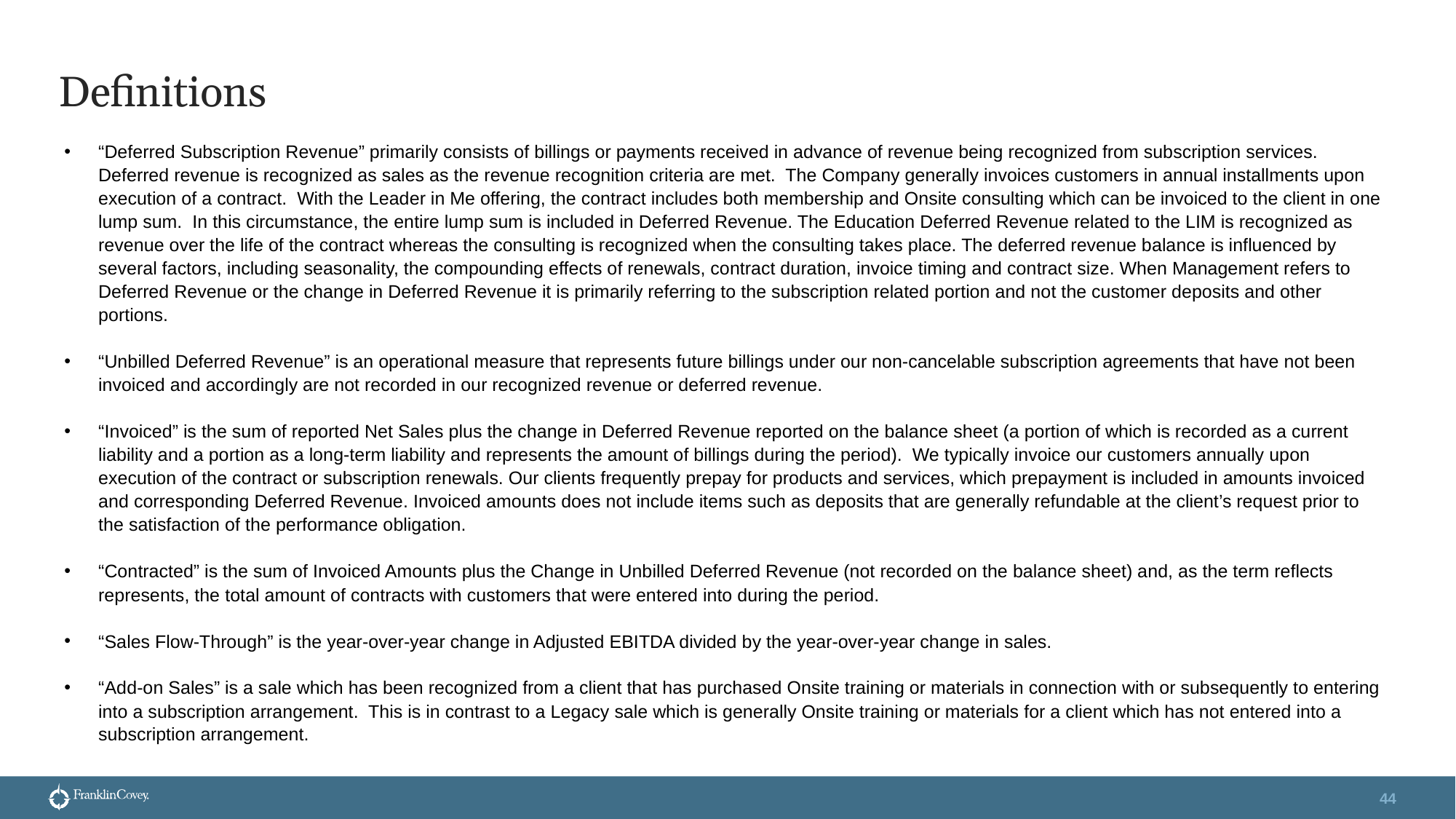

# Definitions
“Deferred Subscription Revenue” primarily consists of billings or payments received in advance of revenue being recognized from subscription services. Deferred revenue is recognized as sales as the revenue recognition criteria are met.  The Company generally invoices customers in annual installments upon execution of a contract.  With the Leader in Me offering, the contract includes both membership and Onsite consulting which can be invoiced to the client in one lump sum.  In this circumstance, the entire lump sum is included in Deferred Revenue. The Education Deferred Revenue related to the LIM is recognized as revenue over the life of the contract whereas the consulting is recognized when the consulting takes place. The deferred revenue balance is influenced by several factors, including seasonality, the compounding effects of renewals, contract duration, invoice timing and contract size. When Management refers to Deferred Revenue or the change in Deferred Revenue it is primarily referring to the subscription related portion and not the customer deposits and other portions.

“Unbilled Deferred Revenue” is an operational measure that represents future billings under our non-cancelable subscription agreements that have not been invoiced and accordingly are not recorded in our recognized revenue or deferred revenue.

“Invoiced” is the sum of reported Net Sales plus the change in Deferred Revenue reported on the balance sheet (a portion of which is recorded as a current liability and a portion as a long-term liability and represents the amount of billings during the period).  We typically invoice our customers annually upon execution of the contract or subscription renewals. Our clients frequently prepay for products and services, which prepayment is included in amounts invoiced and corresponding Deferred Revenue. Invoiced amounts does not include items such as deposits that are generally refundable at the client’s request prior to the satisfaction of the performance obligation.

“Contracted” is the sum of Invoiced Amounts plus the Change in Unbilled Deferred Revenue (not recorded on the balance sheet) and, as the term reflects represents, the total amount of contracts with customers that were entered into during the period.

“Sales Flow-Through” is the year-over-year change in Adjusted EBITDA divided by the year-over-year change in sales.

“Add-on Sales” is a sale which has been recognized from a client that has purchased Onsite training or materials in connection with or subsequently to entering into a subscription arrangement.  This is in contrast to a Legacy sale which is generally Onsite training or materials for a client which has not entered into a subscription arrangement.
44